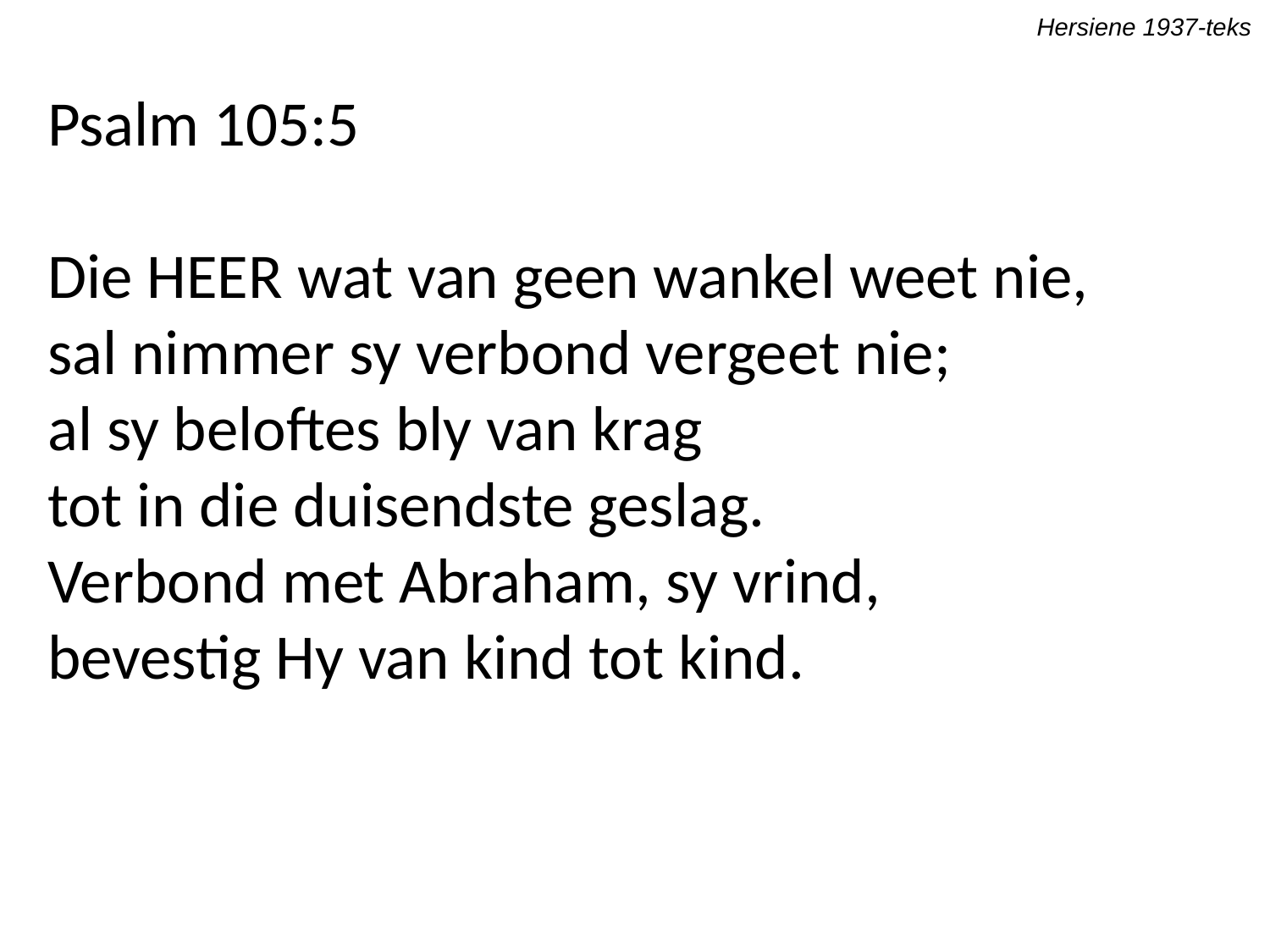

Hersiene 1937-teks
Psalm 105:5

Die Heer wat van geen wankel weet nie,
sal nimmer sy verbond vergeet nie;
al sy beloftes bly van krag
tot in die duisendste geslag.
Verbond met Abraham, sy vrind,
bevestig Hy van kind tot kind.